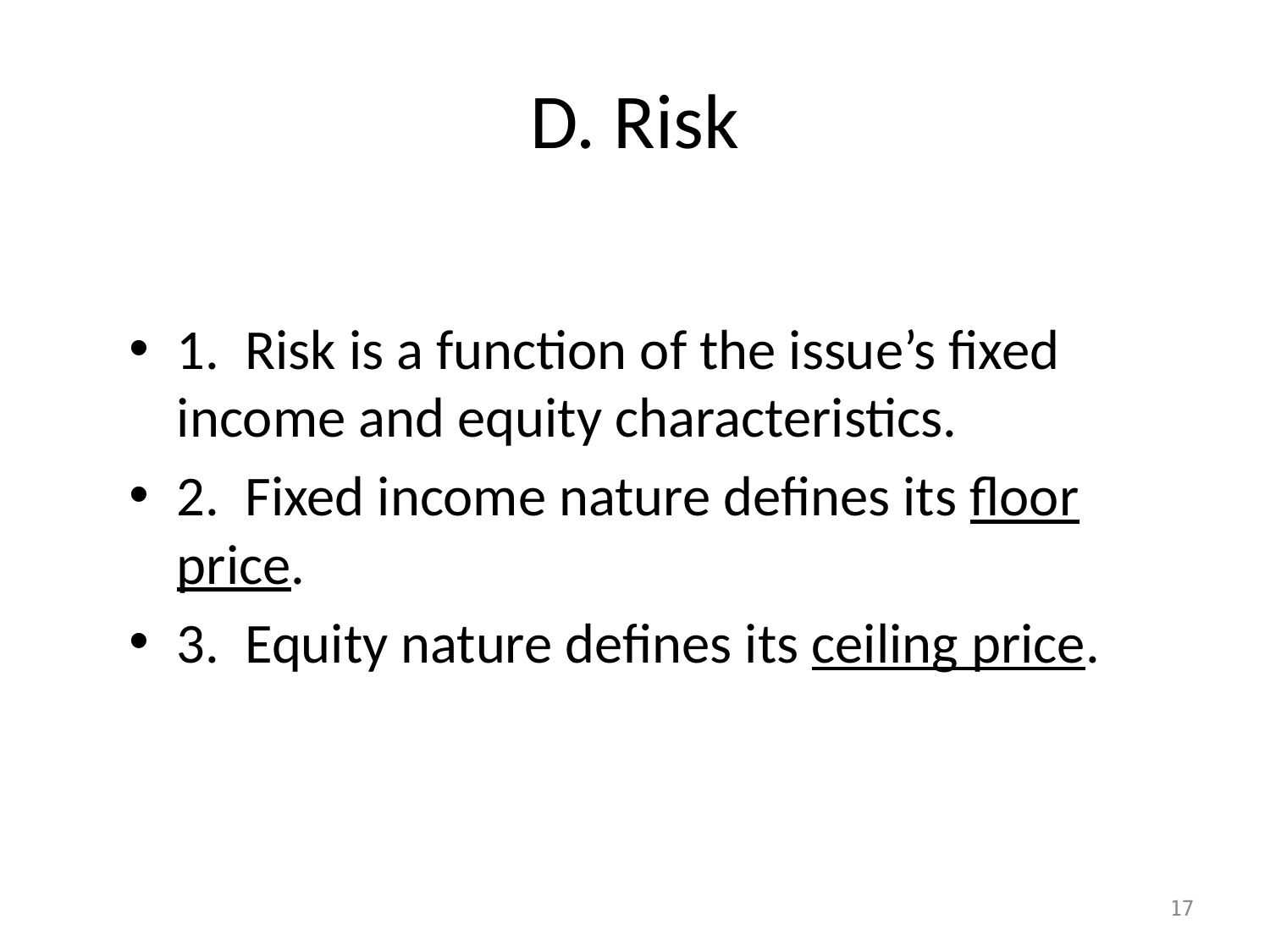

# D. Risk
1.  Risk is a function of the issue’s fixed income and equity characteristics.
2.  Fixed income nature defines its floor price.
3.  Equity nature defines its ceiling price.
17